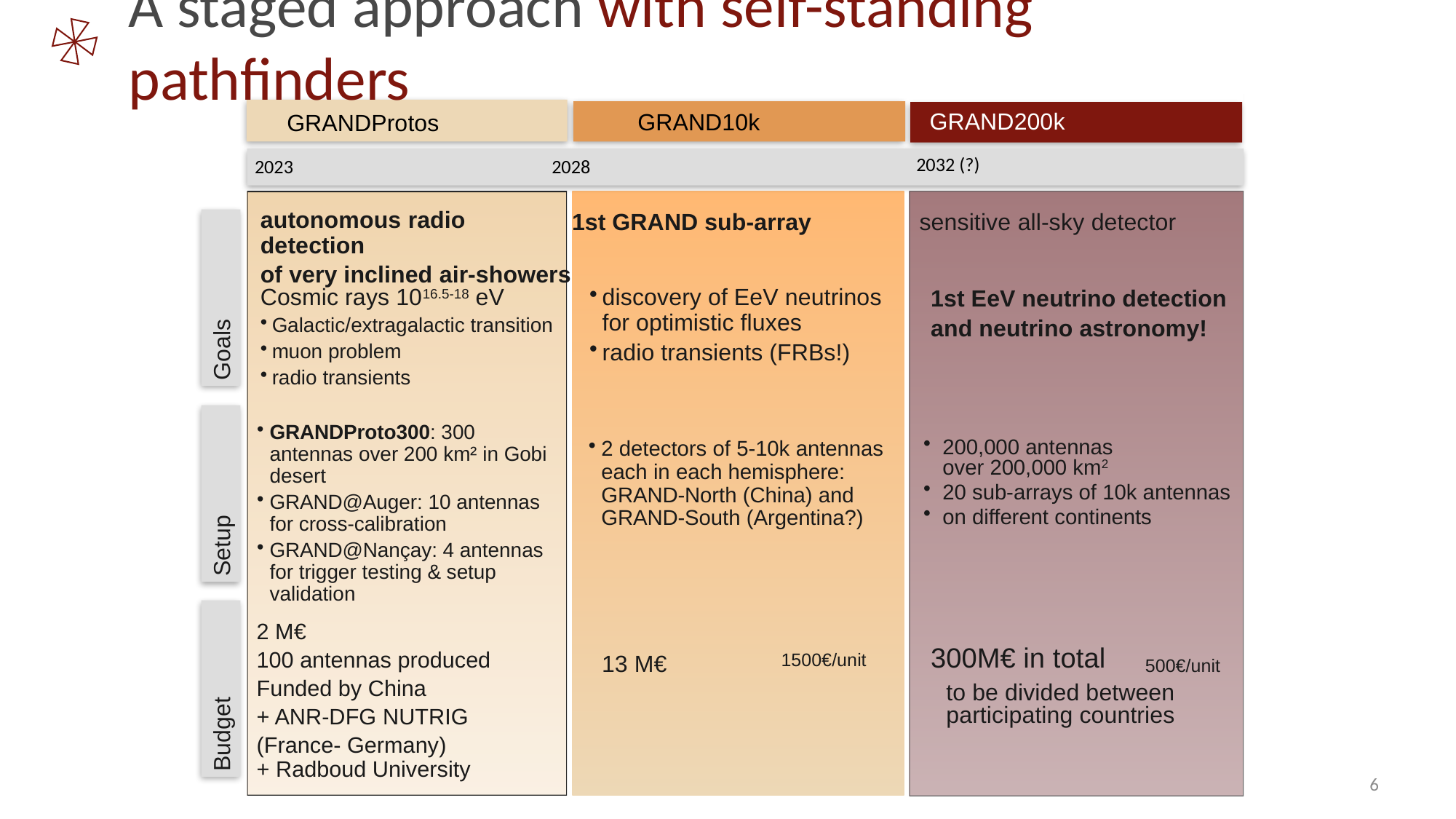

A staged approach with self-standing pathfinders

GRANDProtos

GRAND10k

GRAND200k
2032 (?)
2023
2028

autonomous radio detection
of very inclined air-showers
1st GRAND sub-array
sensitive all-sky detector
Goals
Cosmic rays 1016.5-18 eV
Galactic/extragalactic transition
muon problem
radio transients
discovery of EeV neutrinos for optimistic fluxes
radio transients (FRBs!)
1st EeV neutrino detection
and neutrino astronomy!
GRANDProto300: 300 antennas over 200 km² in Gobi desert
GRAND@Auger: 10 antennas for cross-calibration
GRAND@Nançay: 4 antennas for trigger testing & setup validation
2 detectors of 5-10k antennas each in each hemisphere: GRAND-North (China) and GRAND-South (Argentina?)
200,000 antennas
over 200,000 km2
20 sub-arrays of 10k antennas
on different continents
Setup
2 M€
100 antennas produced
Funded by China
+ ANR-DFG NUTRIG
(France- Germany)
+ Radboud University
300M€ in total
1500€/unit
13 M€
500€/unit
Budget
to be divided between participating countries
6